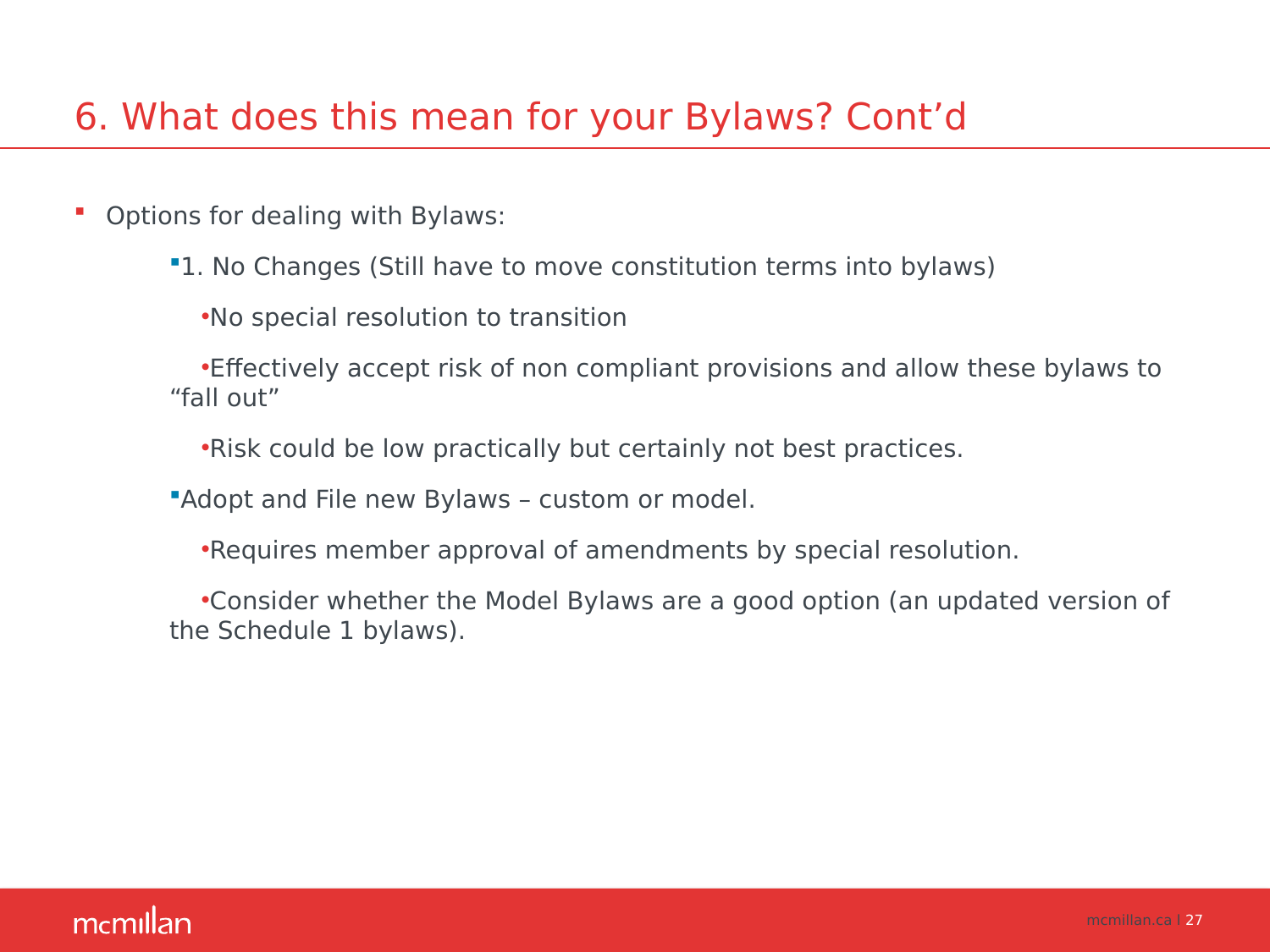

# 6. What does this mean for your Bylaws? Cont’d
Options for dealing with Bylaws:
1. No Changes (Still have to move constitution terms into bylaws)
No special resolution to transition
Effectively accept risk of non compliant provisions and allow these bylaws to “fall out”
Risk could be low practically but certainly not best practices.
Adopt and File new Bylaws – custom or model.
Requires member approval of amendments by special resolution.
Consider whether the Model Bylaws are a good option (an updated version of the Schedule 1 bylaws).